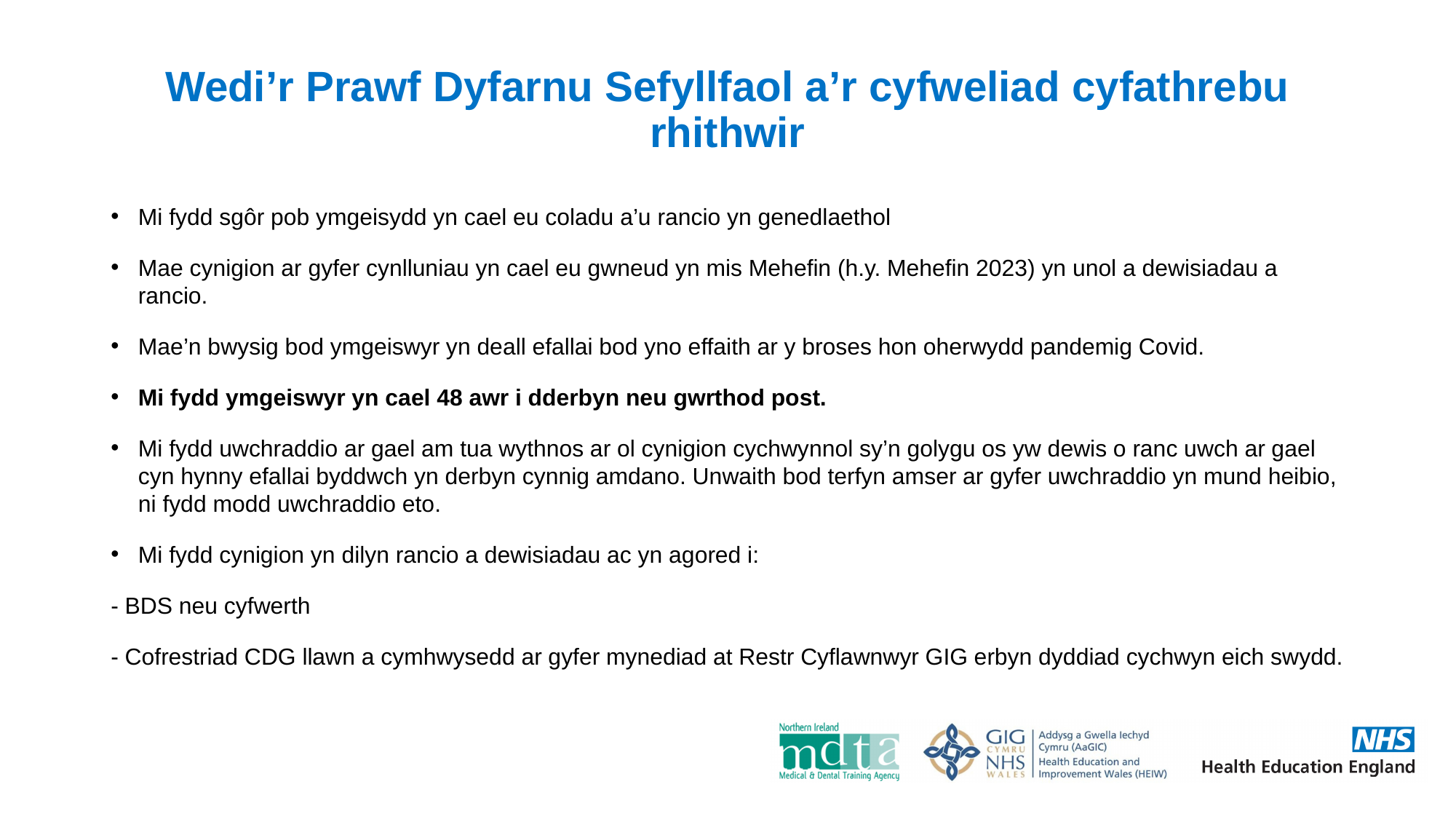

# Wedi’r Prawf Dyfarnu Sefyllfaol a’r cyfweliad cyfathrebu rhithwir
Mi fydd sgôr pob ymgeisydd yn cael eu coladu a’u rancio yn genedlaethol
Mae cynigion ar gyfer cynlluniau yn cael eu gwneud yn mis Mehefin (h.y. Mehefin 2023) yn unol a dewisiadau a rancio.
Mae’n bwysig bod ymgeiswyr yn deall efallai bod yno effaith ar y broses hon oherwydd pandemig Covid.
Mi fydd ymgeiswyr yn cael 48 awr i dderbyn neu gwrthod post.
Mi fydd uwchraddio ar gael am tua wythnos ar ol cynigion cychwynnol sy’n golygu os yw dewis o ranc uwch ar gael cyn hynny efallai byddwch yn derbyn cynnig amdano. Unwaith bod terfyn amser ar gyfer uwchraddio yn mund heibio, ni fydd modd uwchraddio eto.
Mi fydd cynigion yn dilyn rancio a dewisiadau ac yn agored i:
- BDS neu cyfwerth
- Cofrestriad CDG llawn a cymhwysedd ar gyfer mynediad at Restr Cyflawnwyr GIG erbyn dyddiad cychwyn eich swydd.